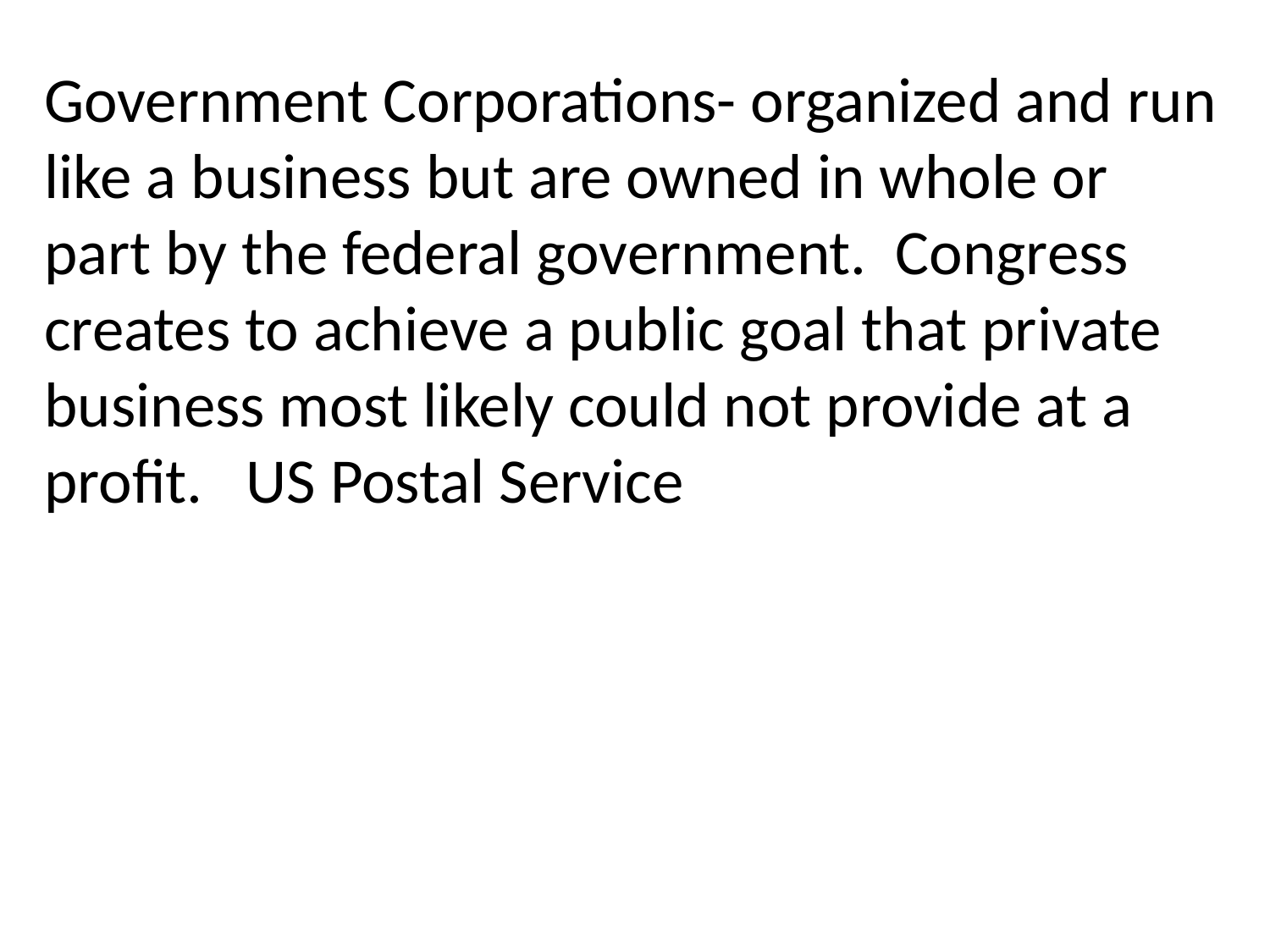

Government Corporations- organized and run like a business but are owned in whole or part by the federal government.  Congress creates to achieve a public goal that private business most likely could not provide at a profit.   US Postal Service